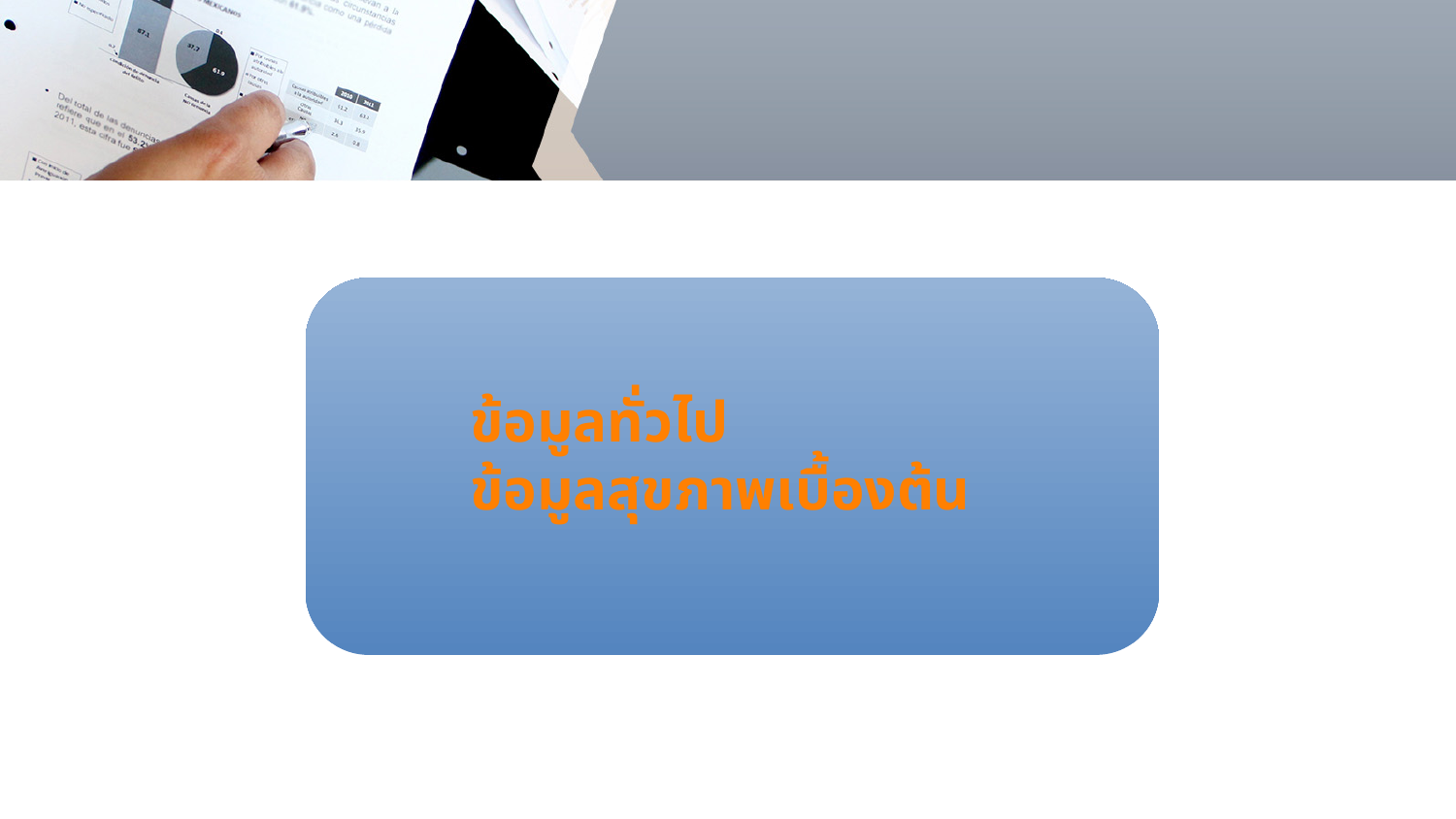

ข้อมูลทั่วไป
ข้อมูลสุขภาพเบื้องต้น